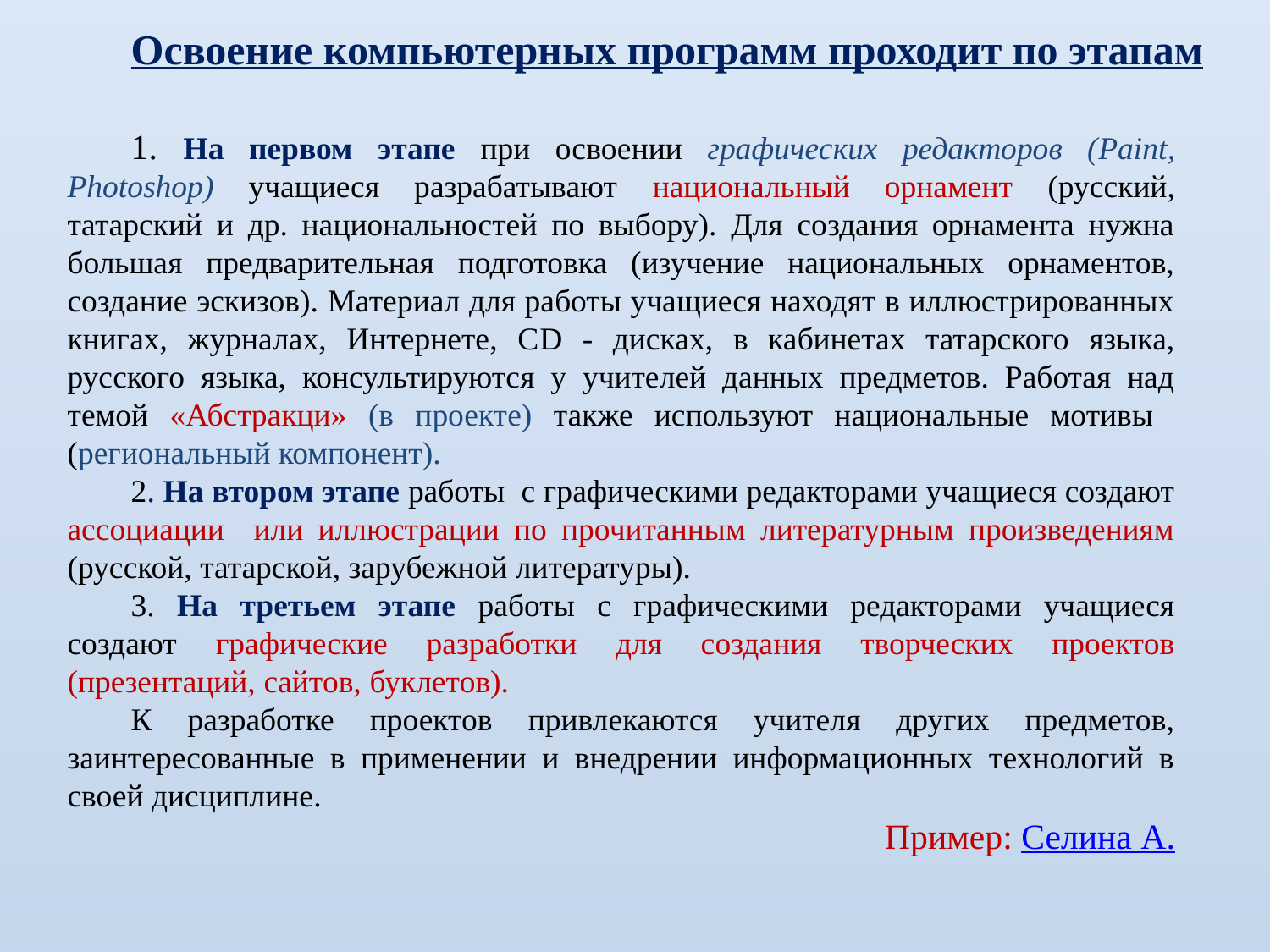

Освоение компьютерных программ проходит по этапам

1. На первом этапе при освоении графических редакторов (Paint, Photoshop) учащиеся разрабатывают национальный орнамент (русский, татарский и др. национальностей по выбору). Для создания орнамента нужна большая предварительная подготовка (изучение национальных орнаментов, создание эскизов). Материал для работы учащиеся находят в иллюстрированных книгах, журналах, Интернете, СD - дисках, в кабинетах татарского языка, русского языка, консультируются у учителей данных предметов. Работая над темой «Абстракци» (в проекте) также используют национальные мотивы  (региональный компонент).
2. На втором этапе работы  с графическими редакторами учащиеся создают ассоциации  или иллюстрации по прочитанным литературным произведениям (русской, татарской, зарубежной литературы).
3. На третьем этапе работы с графическими редакторами учащиеся создают графические разработки для создания творческих проектов (презентаций, сайтов, буклетов).
К разработке проектов привлекаются учителя других предметов, заинтересованные в применении и внедрении информационных технологий в своей дисциплине.
Пример: Селина А.